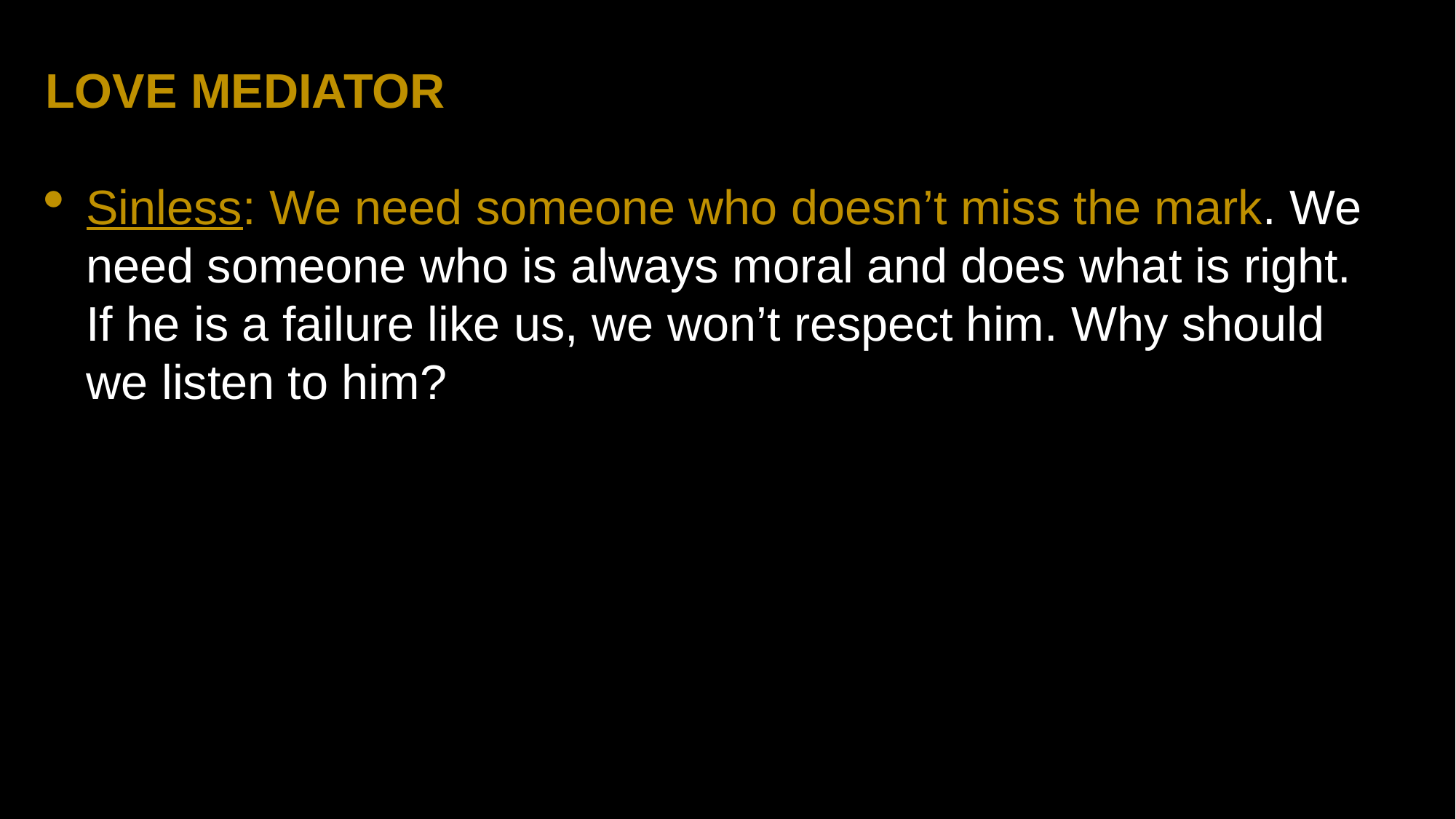

LOVE MEDIATOR

Sinless: We need someone who doesn’t miss the mark. We need someone who is always moral and does what is right. If he is a failure like us, we won’t respect him. Why should we listen to him?